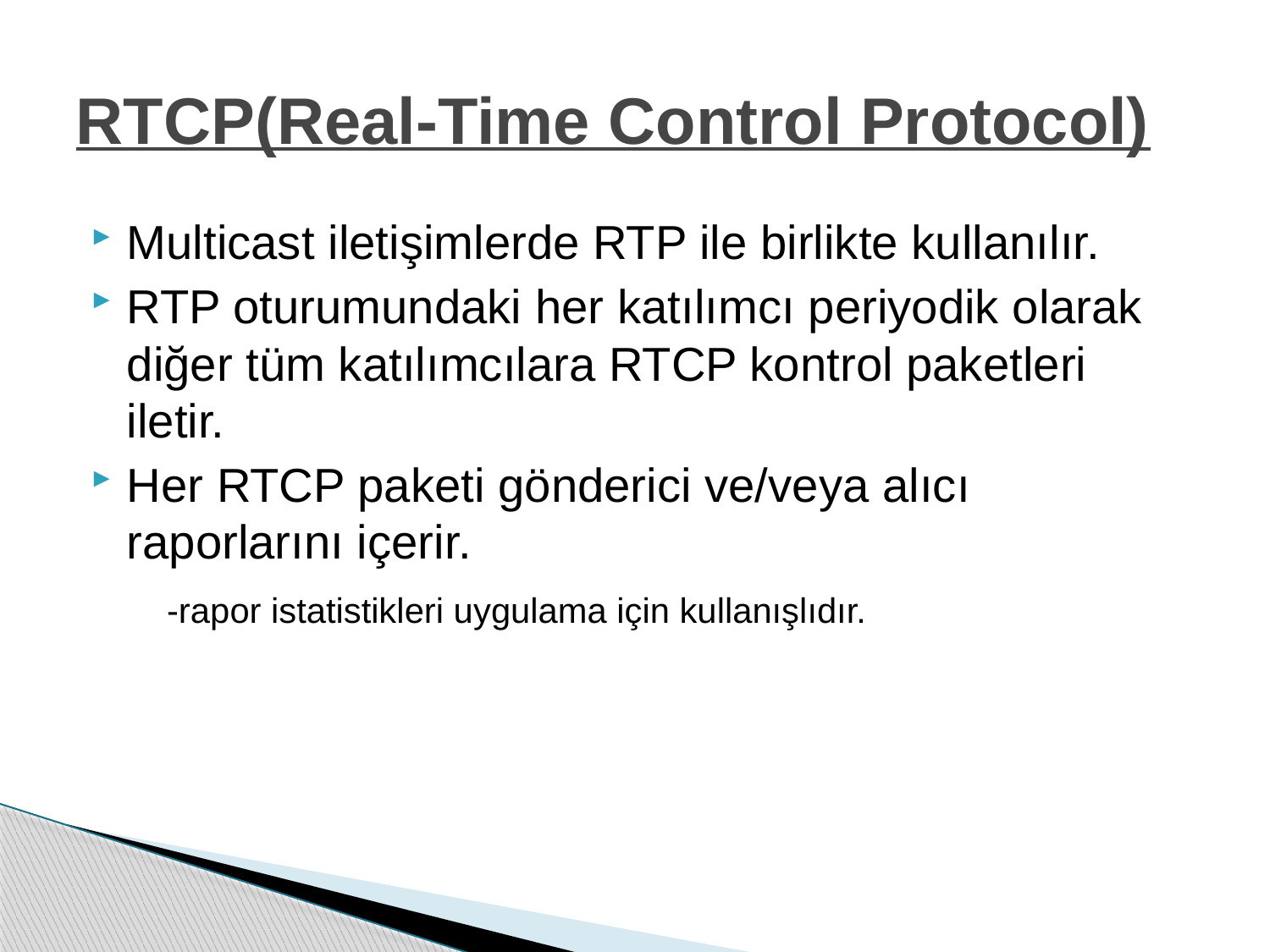

# RTCP(Real-Time Control Protocol)
Multicast iletişimlerde RTP ile birlikte kullanılır.
RTP oturumundaki her katılımcı periyodik olarak diğer tüm katılımcılara RTCP kontrol paketleri iletir.
Her RTCP paketi gönderici ve/veya alıcı raporlarını içerir.
	   -rapor istatistikleri uygulama için kullanışlıdır.